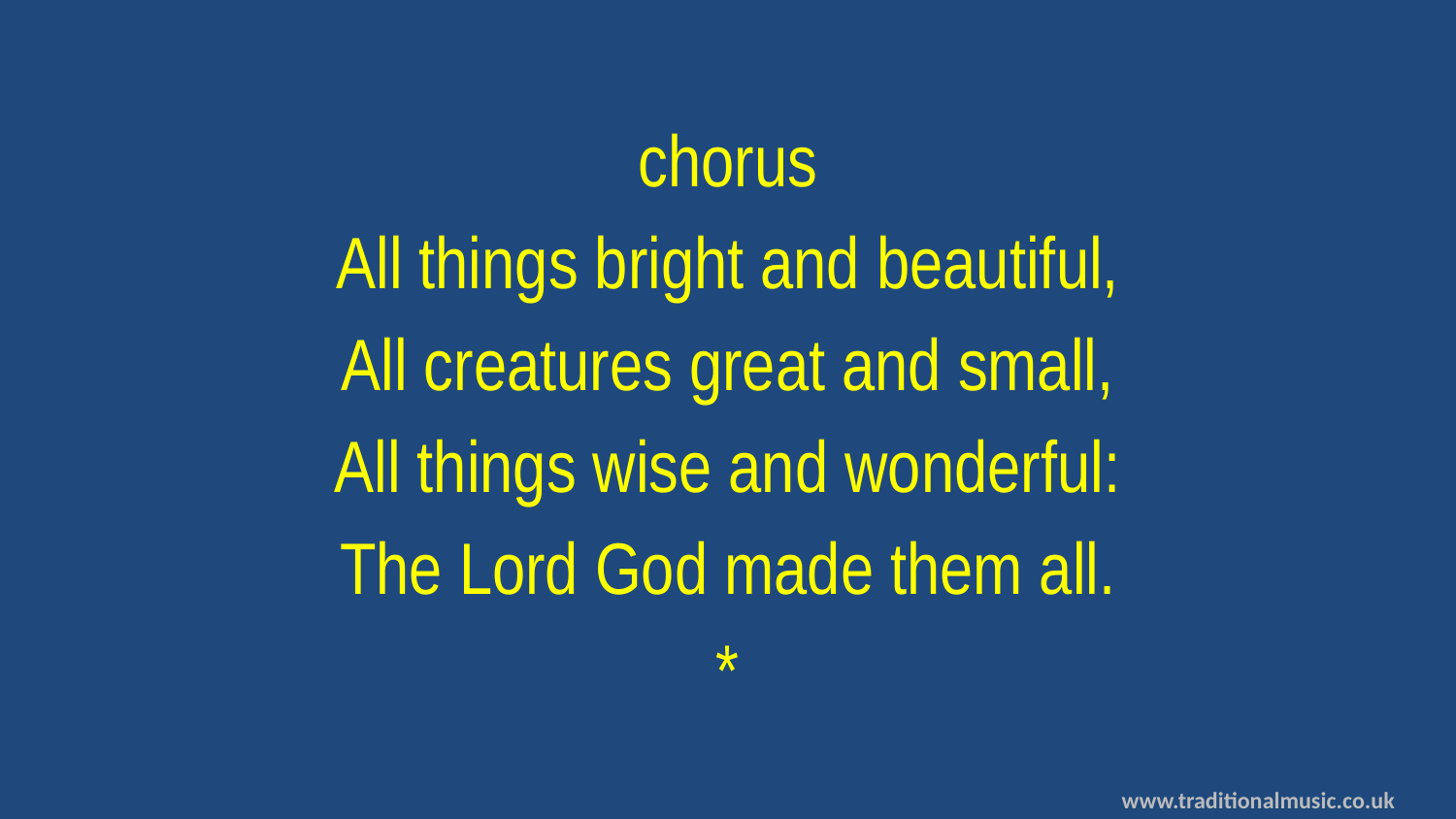

chorus
All things bright and beautiful,
All creatures great and small,
All things wise and wonderful:
The Lord God made them all.
*